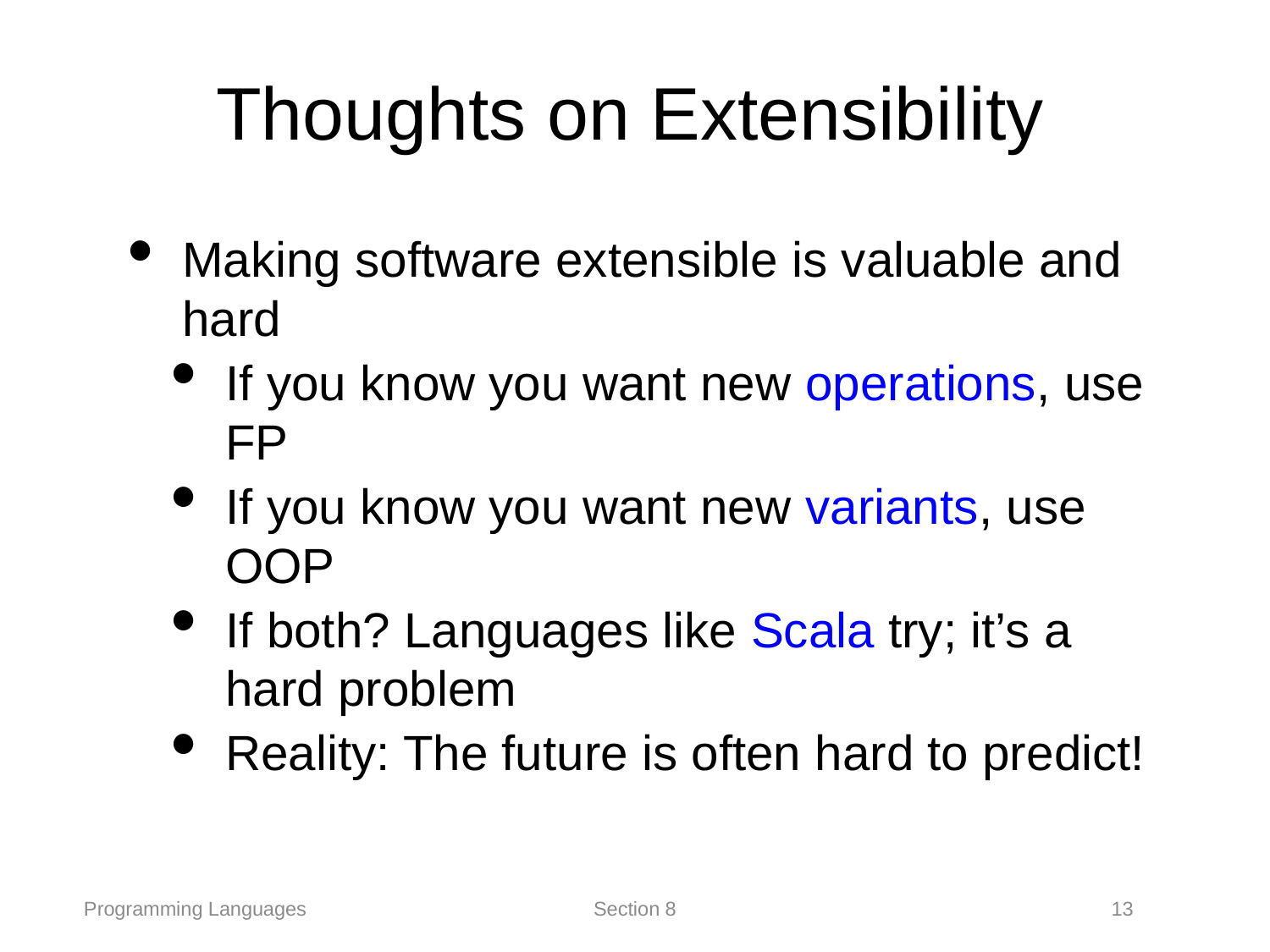

# Thoughts on Extensibility
Making software extensible is valuable and hard
If you know you want new operations, use FP
If you know you want new variants, use OOP
If both? Languages like Scala try; it’s a hard problem
Reality: The future is often hard to predict!